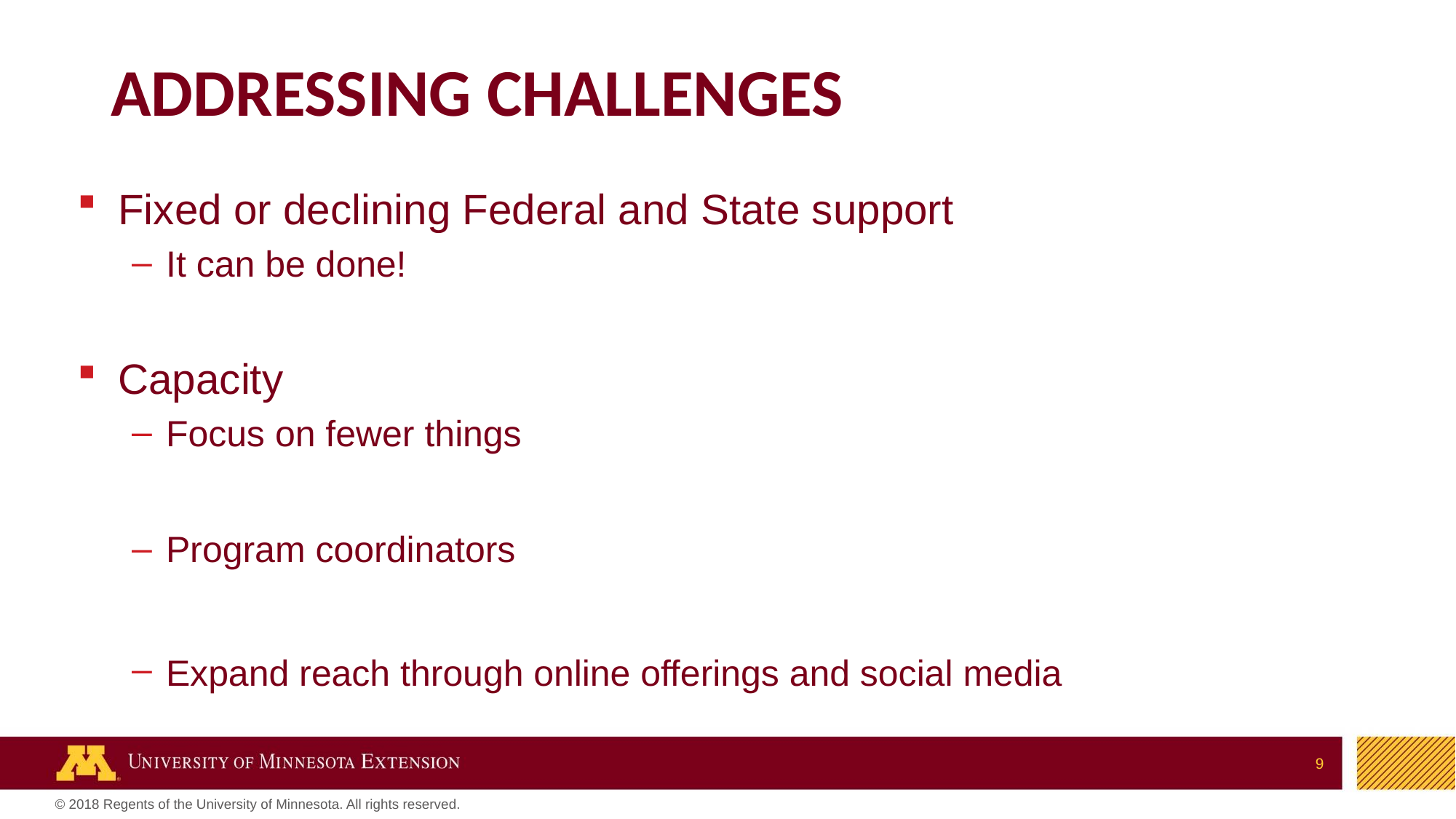

# Addressing Challenges
Fixed or declining Federal and State support
It can be done!

Capacity
Focus on fewer things

Program coordinators

Expand reach through online offerings and social media